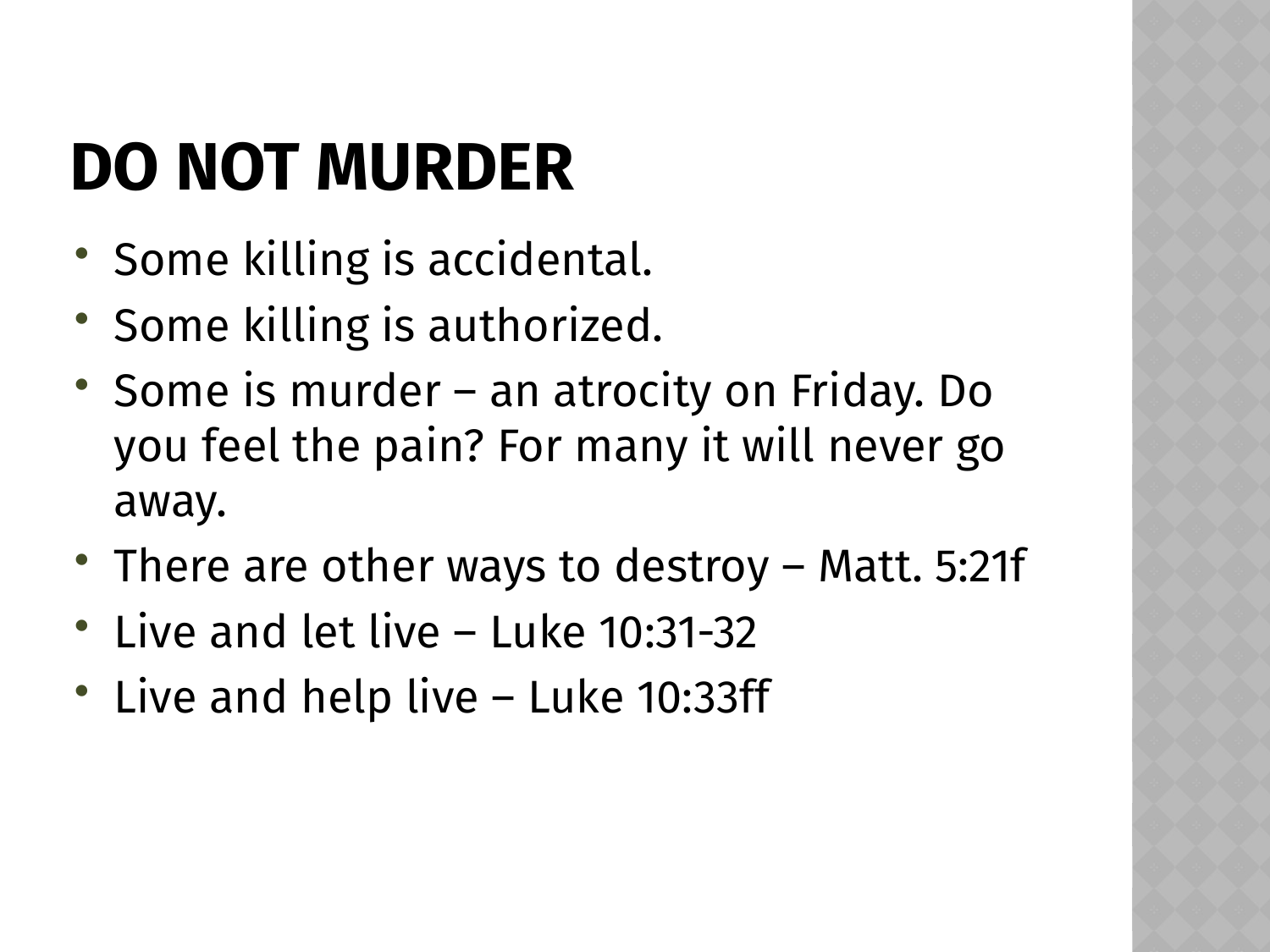

# Do not murder
Some killing is accidental.
Some killing is authorized.
Some is murder – an atrocity on Friday. Do you feel the pain? For many it will never go away.
There are other ways to destroy – Matt. 5:21f
Live and let live – Luke 10:31-32
Live and help live – Luke 10:33ff